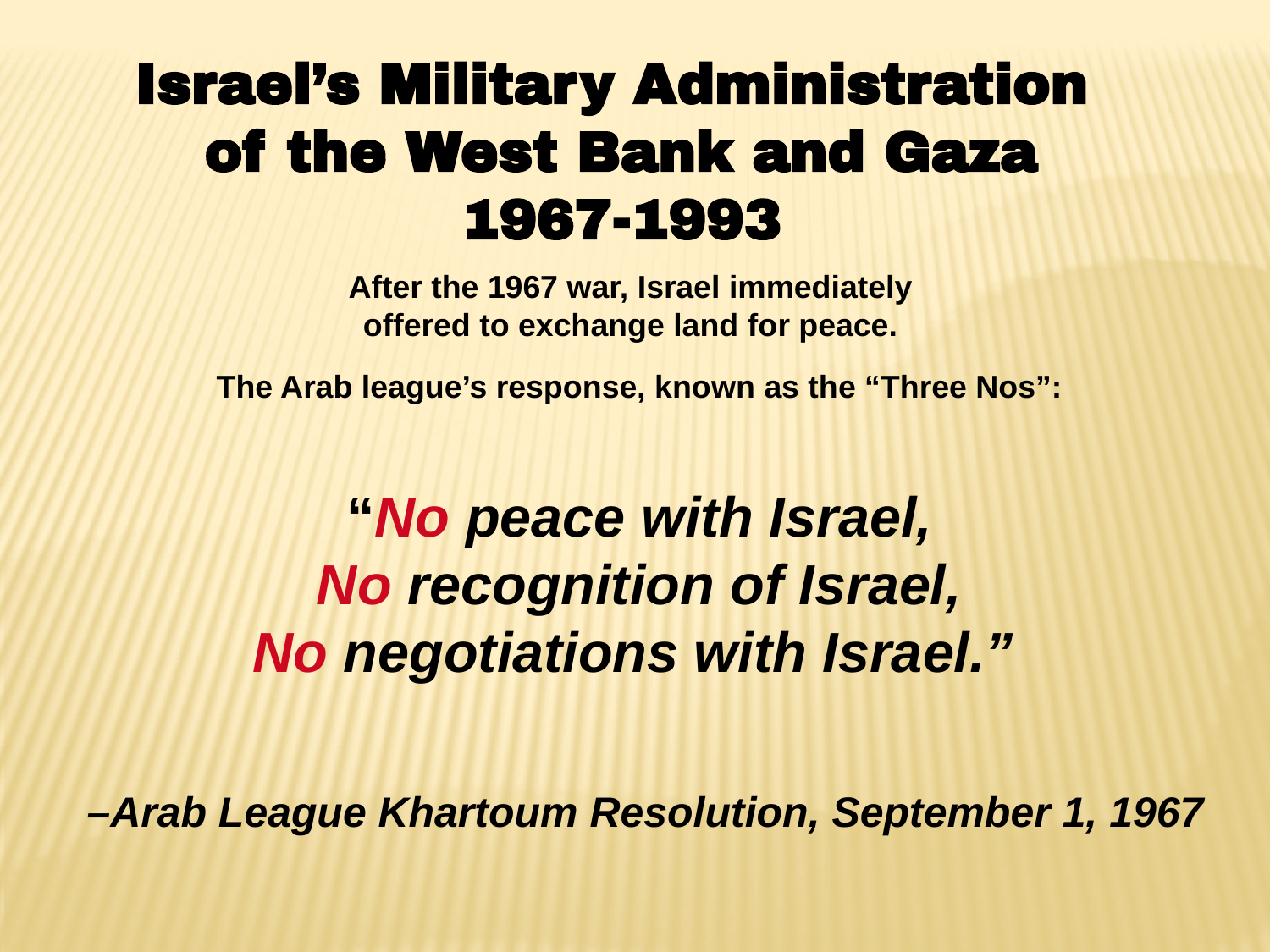

Israel’s Military Administration
of the West Bank and Gaza
1967-1993
After the 1967 war, Israel immediately
offered to exchange land for peace.
The Arab league’s response, known as the “Three Nos”:

“No peace with Israel,
 No recognition of Israel,
No negotiations with Israel.”

 –Arab League Khartoum Resolution, September 1, 1967